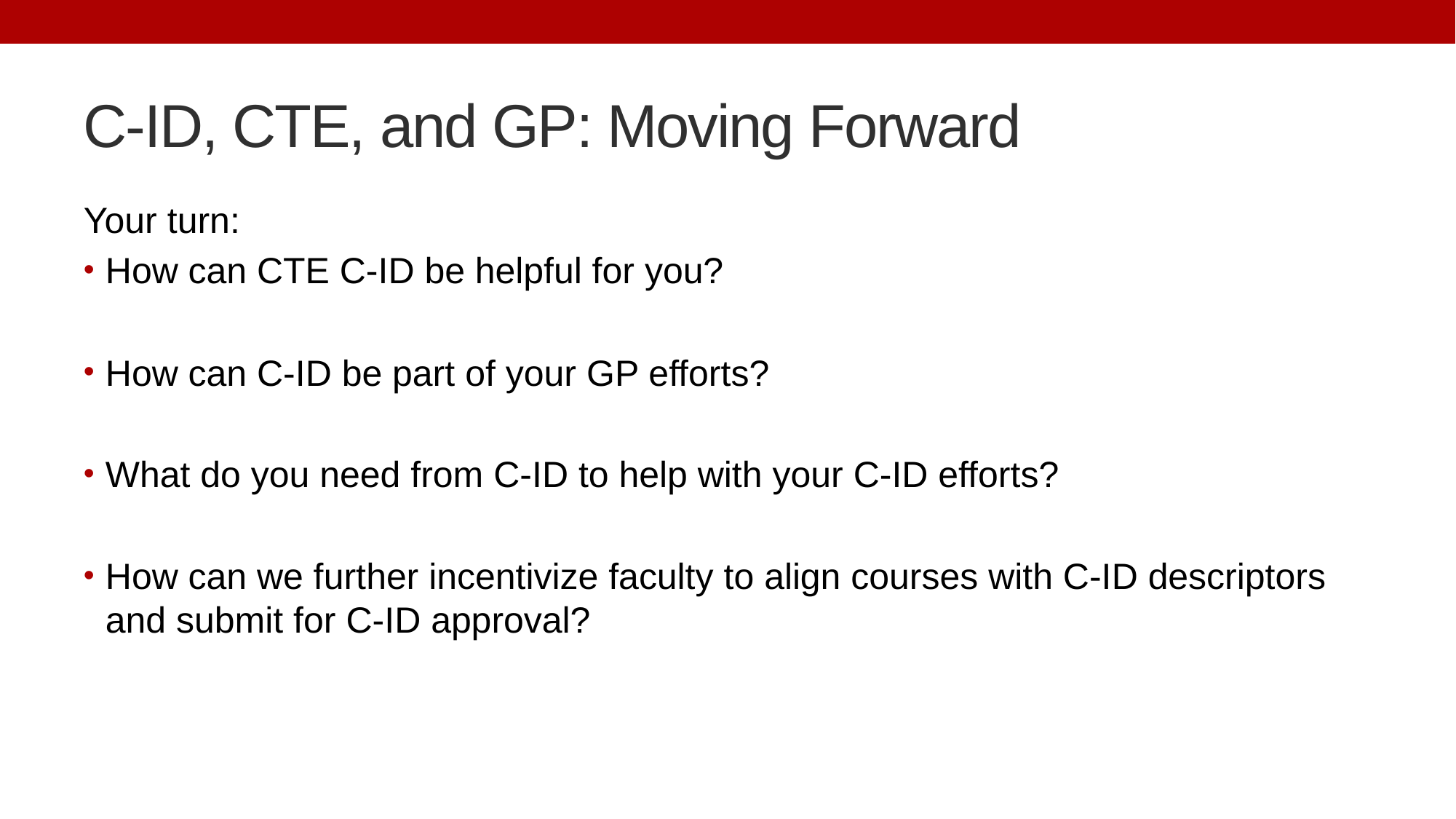

# C-ID, CTE, and GP: Moving Forward
Your turn:
How can CTE C-ID be helpful for you?

How can C-ID be part of your GP efforts?

What do you need from C-ID to help with your C-ID efforts?

How can we further incentivize faculty to align courses with C-ID descriptors and submit for C-ID approval?